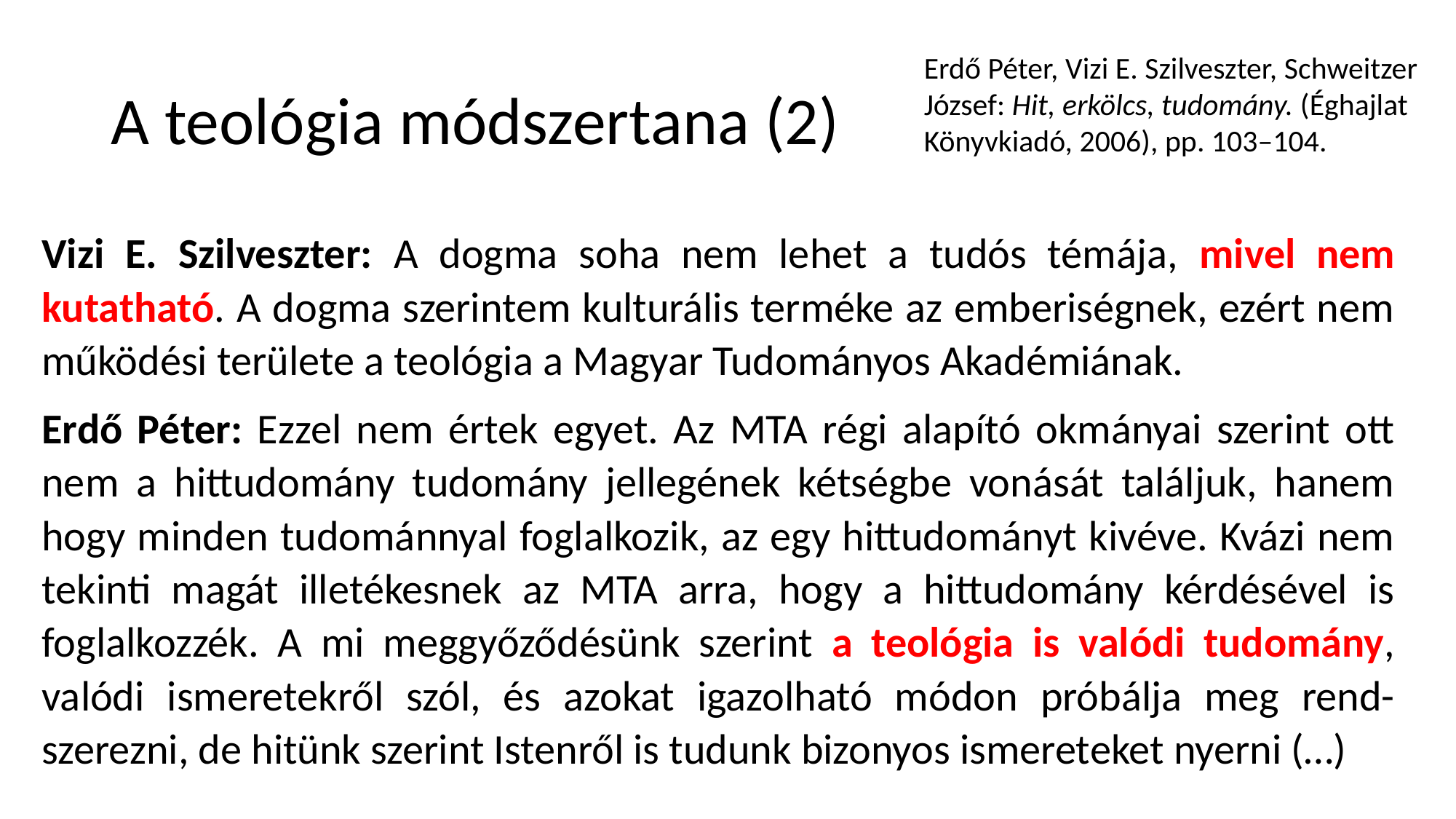

# A teológia módszertana (2)
Erdő Péter, Vizi E. Szilveszter, Schweitzer József: Hit, erkölcs, tudomány. (Éghajlat Könyvkiadó, 2006), pp. 103–104.
Vizi E. Szilveszter: A dogma soha nem lehet a tudós témája, mivel nem kutatható. A dogma szerintem kulturális terméke az emberiségnek, ezért nem működési területe a teológia a Magyar Tudományos Akadémiának.
Erdő Péter: Ezzel nem értek egyet. Az MTA régi alapító okmányai szerint ott nem a hittudomány tudomány jellegének kétségbe vonását találjuk, hanem hogy minden tudománnyal foglalkozik, az egy hittudományt kivéve. Kvázi nem tekinti magát illetékesnek az MTA arra, hogy a hittudomány kérdésével is foglalkozzék. A mi meggyőződésünk szerint a teológia is valódi tudomány, valódi ismeretekről szól, és azokat igazolható módon próbálja meg rend-szerezni, de hitünk szerint Istenről is tudunk bizonyos ismereteket nyerni (…)